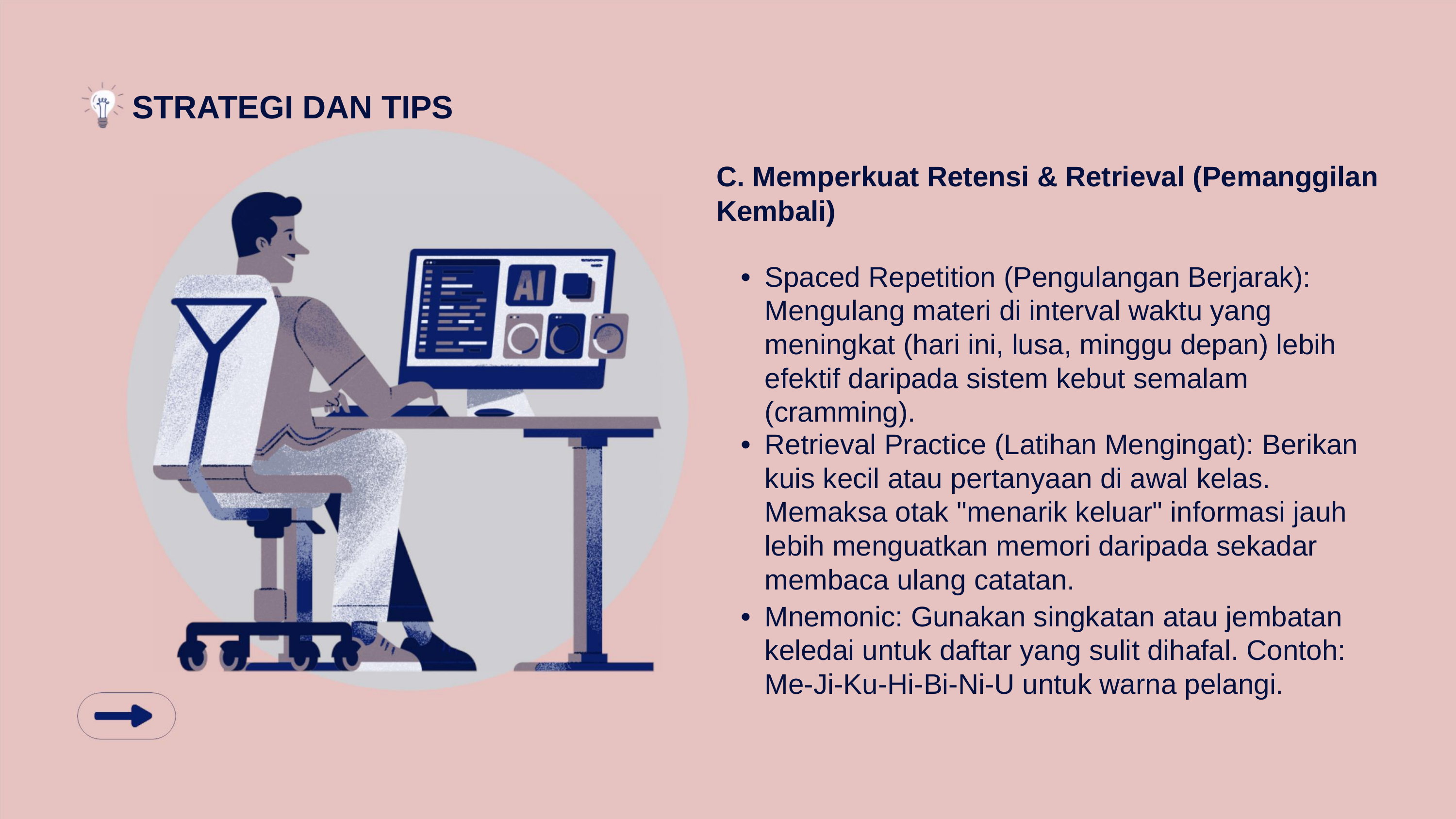

STRATEGI DAN TIPS
C. Memperkuat Retensi & Retrieval (Pemanggilan
Kembali)
• Spaced Repetition (Pengulangan Berjarak):
Mengulang materi di interval waktu yang
meningkat (hari ini, lusa, minggu depan) lebih
efektif daripada sistem kebut semalam
(cramming).
• Retrieval Practice (Latihan Mengingat): Berikan
kuis kecil atau pertanyaan di awal kelas.
Memaksa otak "menarik keluar" informasi jauh
lebih menguatkan memori daripada sekadar
membaca ulang catatan.
• Mnemonic: Gunakan singkatan atau jembatan
keledai untuk daftar yang sulit dihafal. Contoh:
Me-Ji-Ku-Hi-Bi-Ni-U untuk warna pelangi.